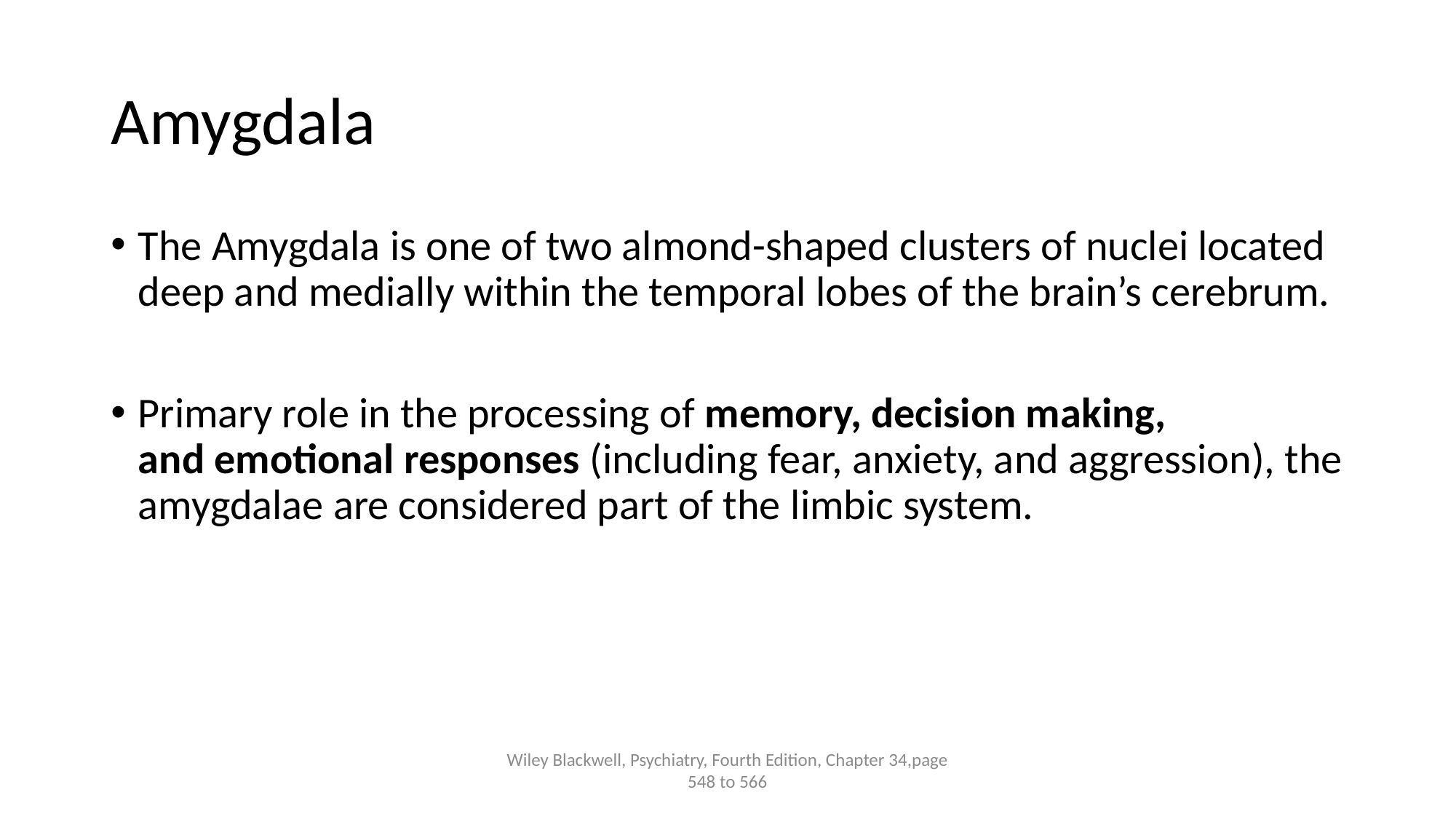

# Amygdala
The Amygdala is one of two almond-shaped clusters of nuclei located deep and medially within the temporal lobes of the brain’s cerebrum.

Primary role in the processing of memory, decision making, and emotional responses (including fear, anxiety, and aggression), the amygdalae are considered part of the limbic system.

Wiley Blackwell, Psychiatry, Fourth Edition, Chapter 34,page 548 to 566